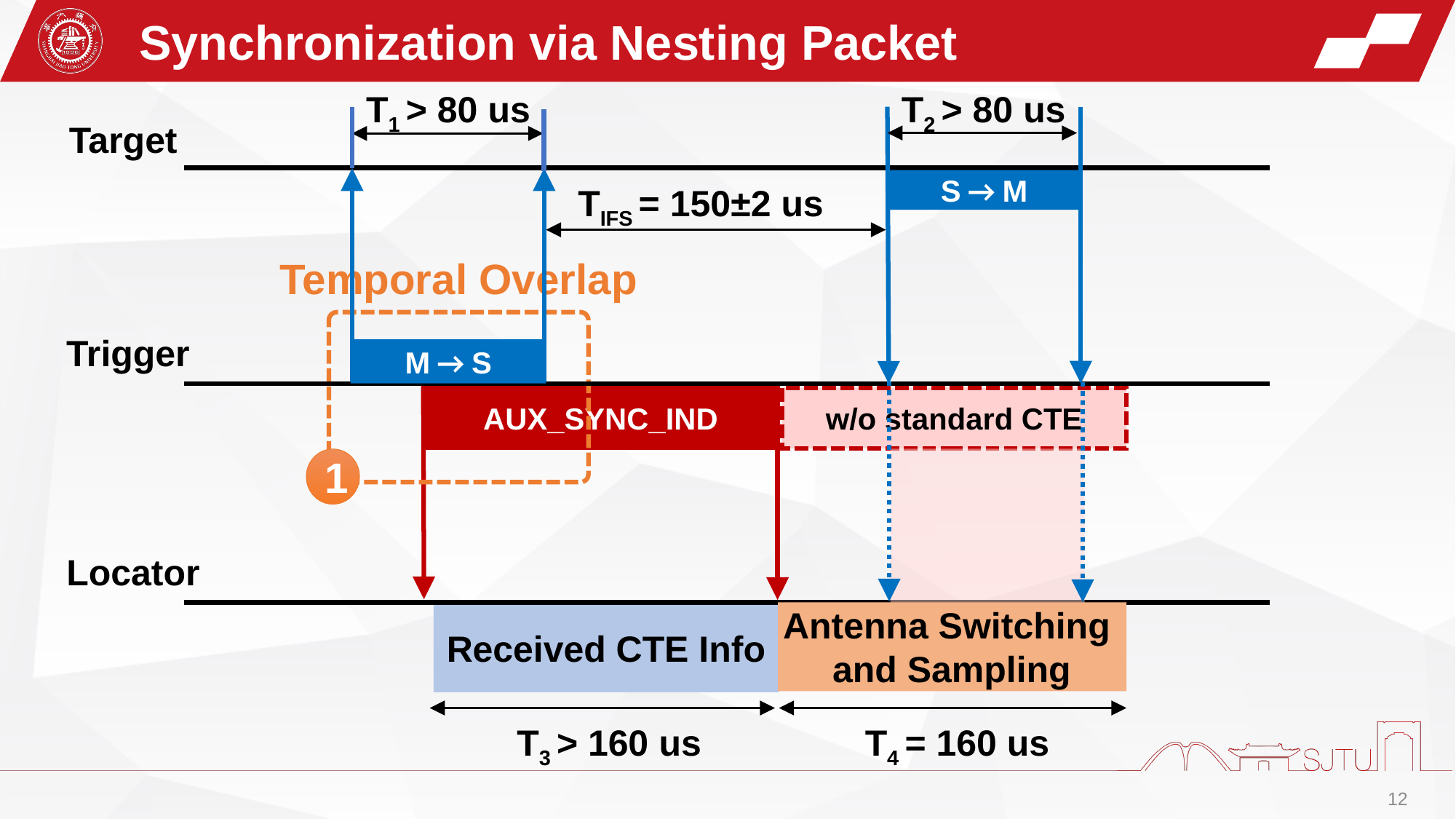

Synchronization via Nesting Packet
T1 > 80 us
M → S
T2 > 80 us
S → M
Target
Trigger
Locator
TIFS = 150±2 us
Temporal Overlap

1

Antenna Switching
and Sampling

 T4 = 160 us
AUX_SYNC_IND
w/o standard CTE
Received CTE Info
T3 > 160 us

12